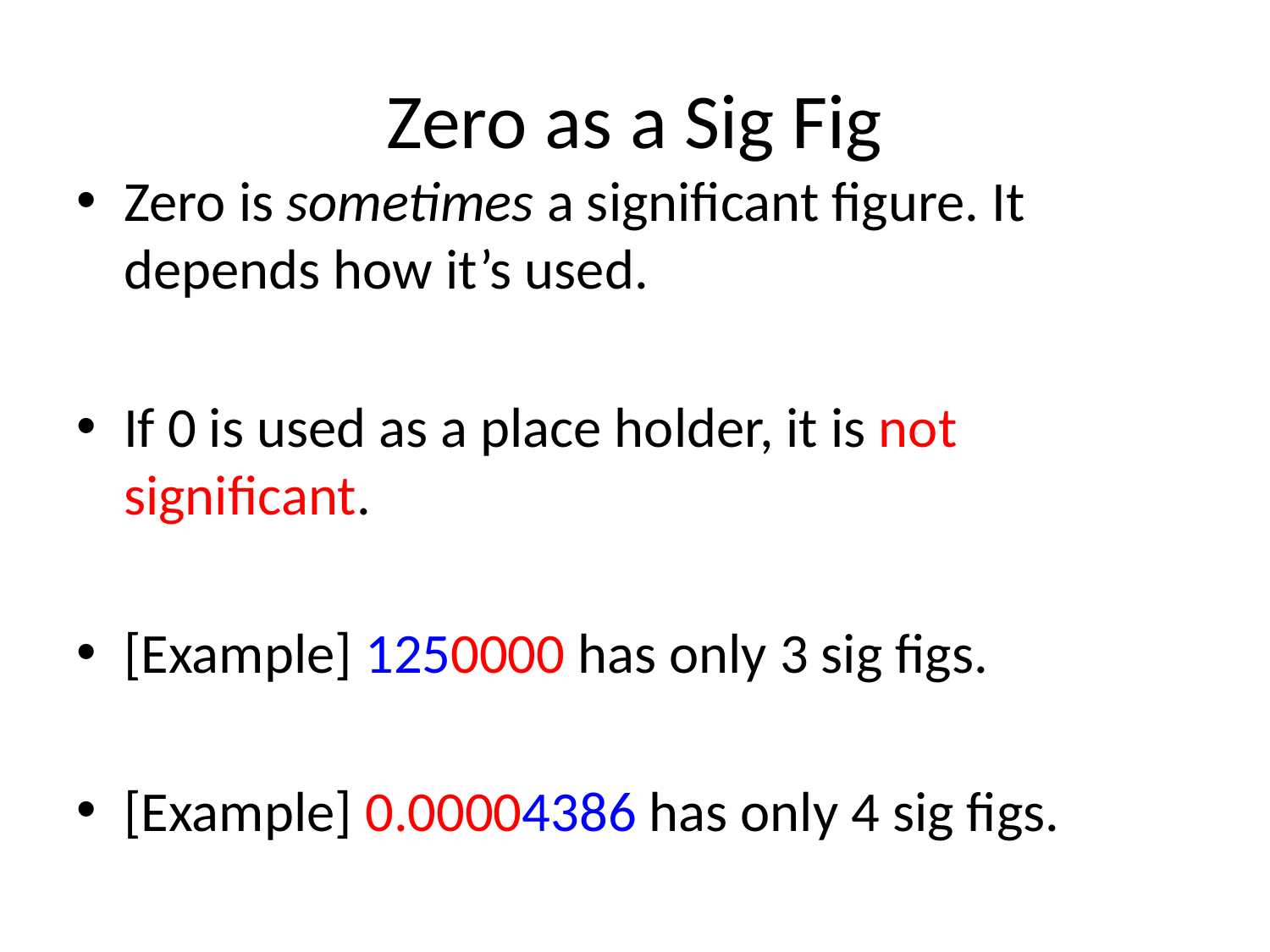

Zero as a Sig Fig
Zero is sometimes a significant figure. It depends how it’s used.

If 0 is used as a place holder, it is not significant.

[Example] 1250000 has only 3 sig figs.

[Example] 0.00004386 has only 4 sig figs.